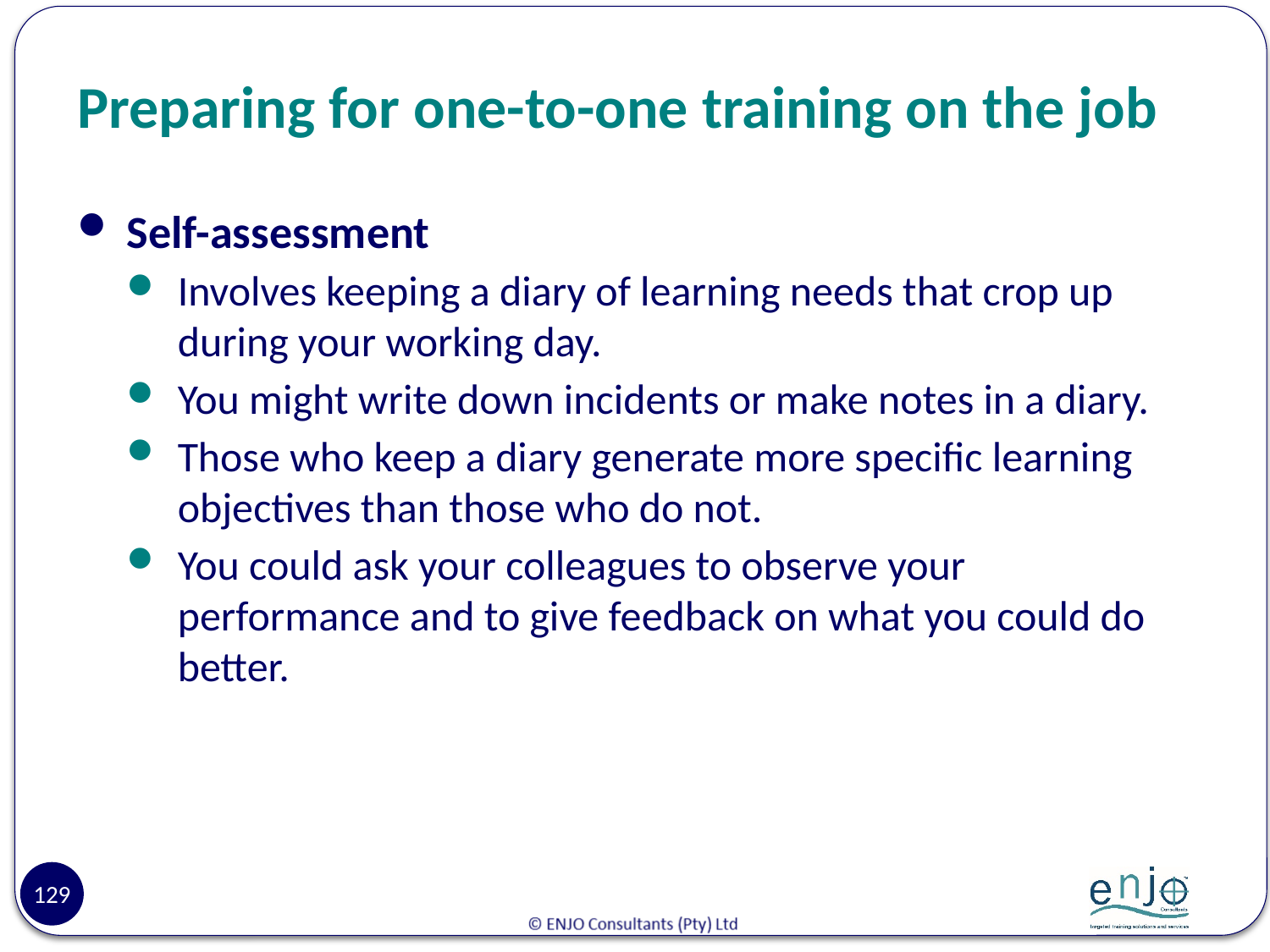

# Preparing for one-to-one training on the job
Self-assessment
Involves keeping a diary of learning needs that crop up during your working day.
You might write down incidents or make notes in a diary.
Those who keep a diary generate more specific learning objectives than those who do not.
You could ask your colleagues to observe your performance and to give feedback on what you could do better.

129